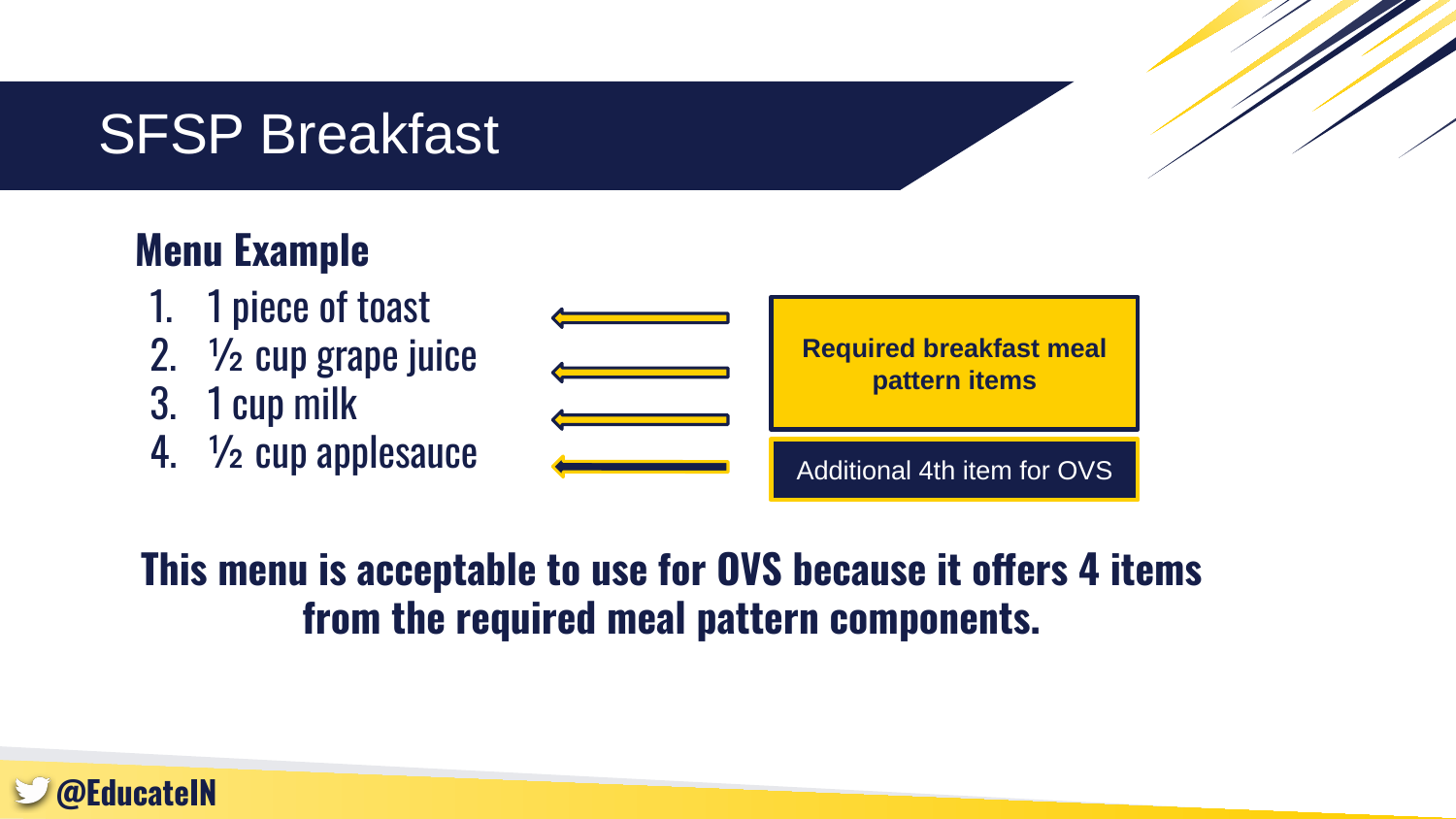

# SFSP Breakfast
Menu Example
1 piece of toast
½ cup grape juice
1 cup milk
½ cup applesauce

This menu is acceptable to use for OVS because it offers 4 items from the required meal pattern components.

Required breakfast meal pattern items

Additional 4th item for OVS